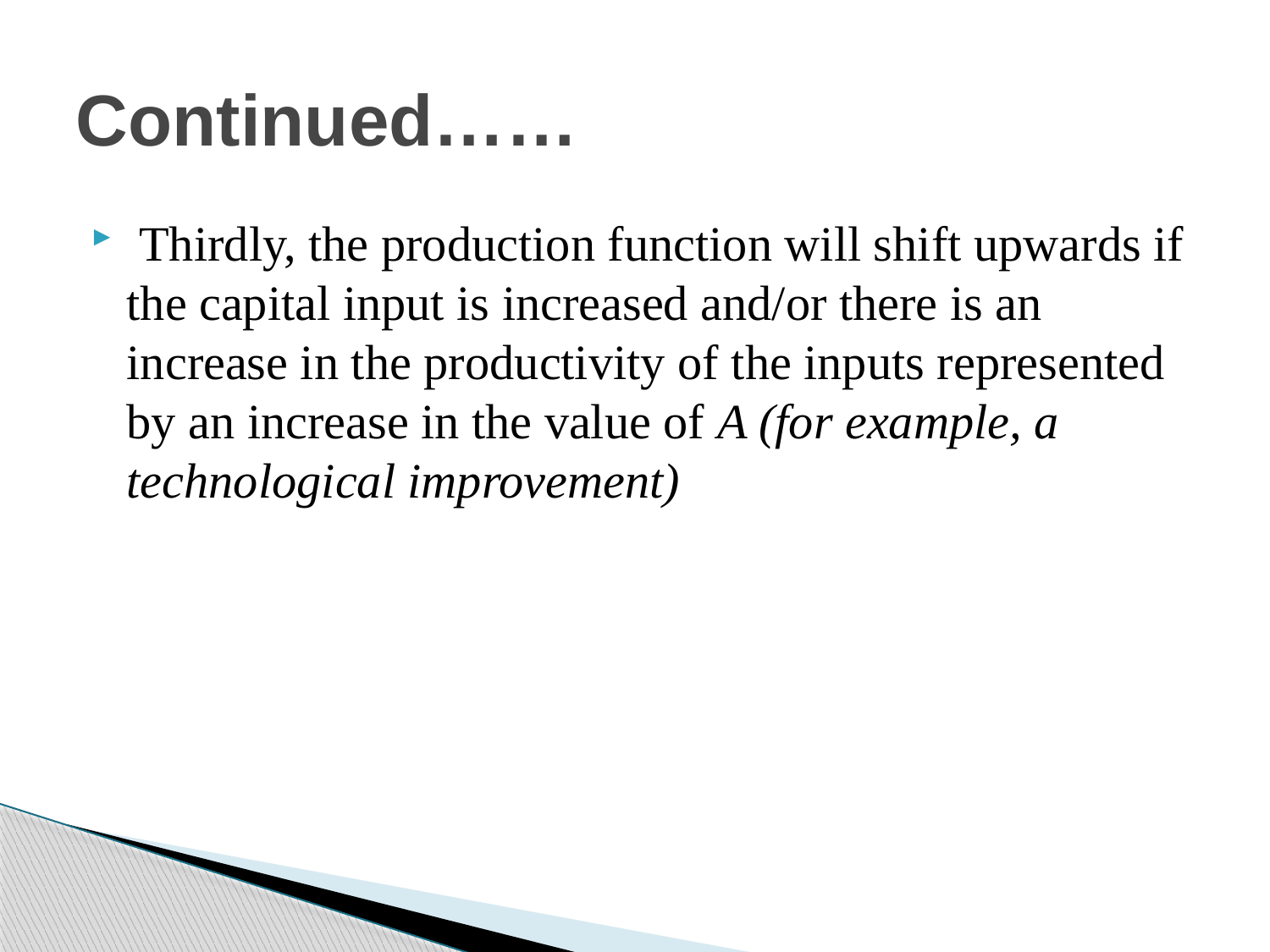

# Continued……
 Thirdly, the production function will shift upwards if the capital input is increased and/or there is an increase in the productivity of the inputs represented by an increase in the value of A (for example, a technological improvement)